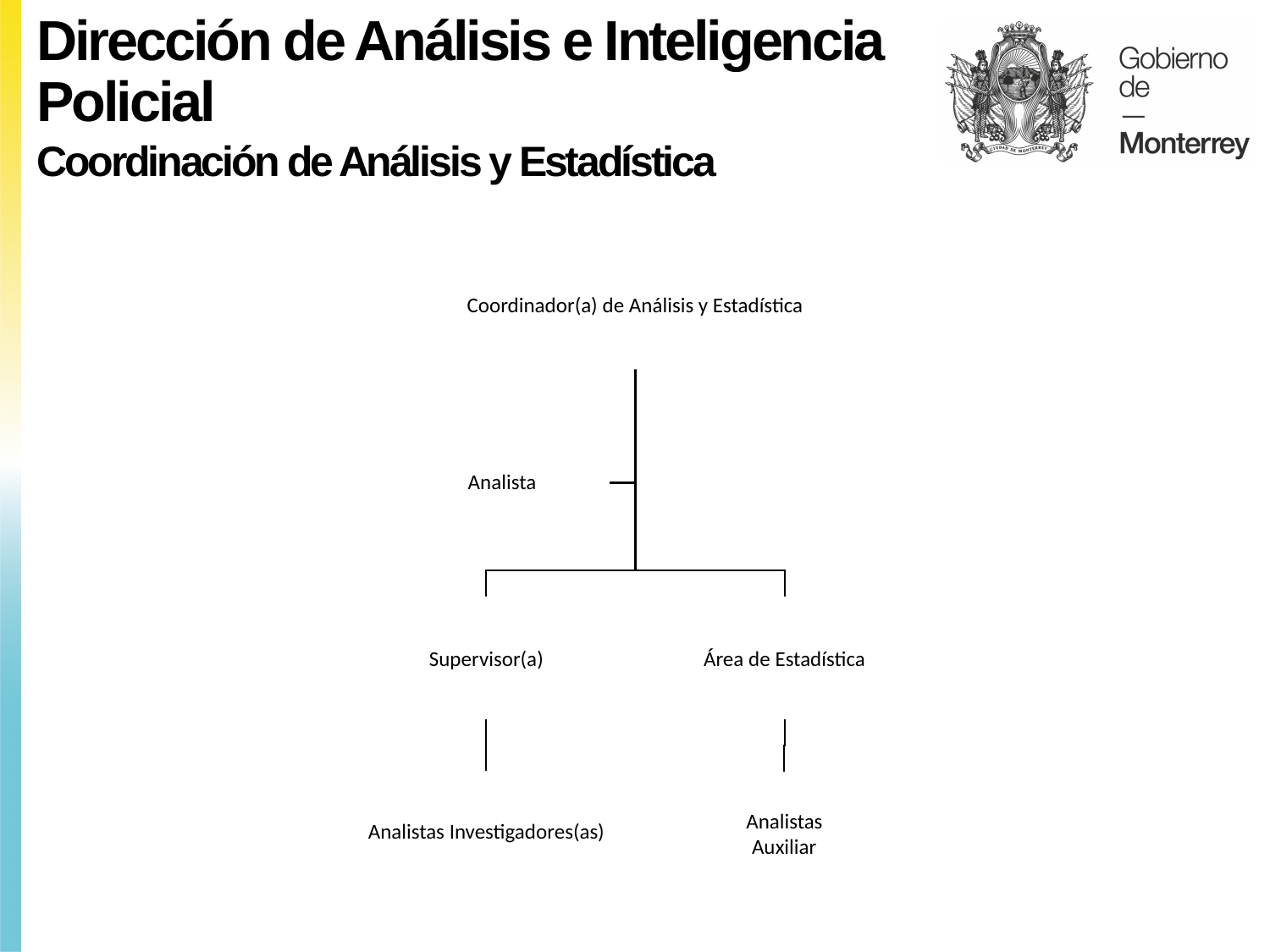

Dirección de Análisis e Inteligencia Policial
Coordinación de Análisis y Estadística
Coordinador(a) de Análisis y Estadística
Supervisor(a)
Analistas Investigadores(as)
Área de Estadística
Analistas
Auxiliar
Analista